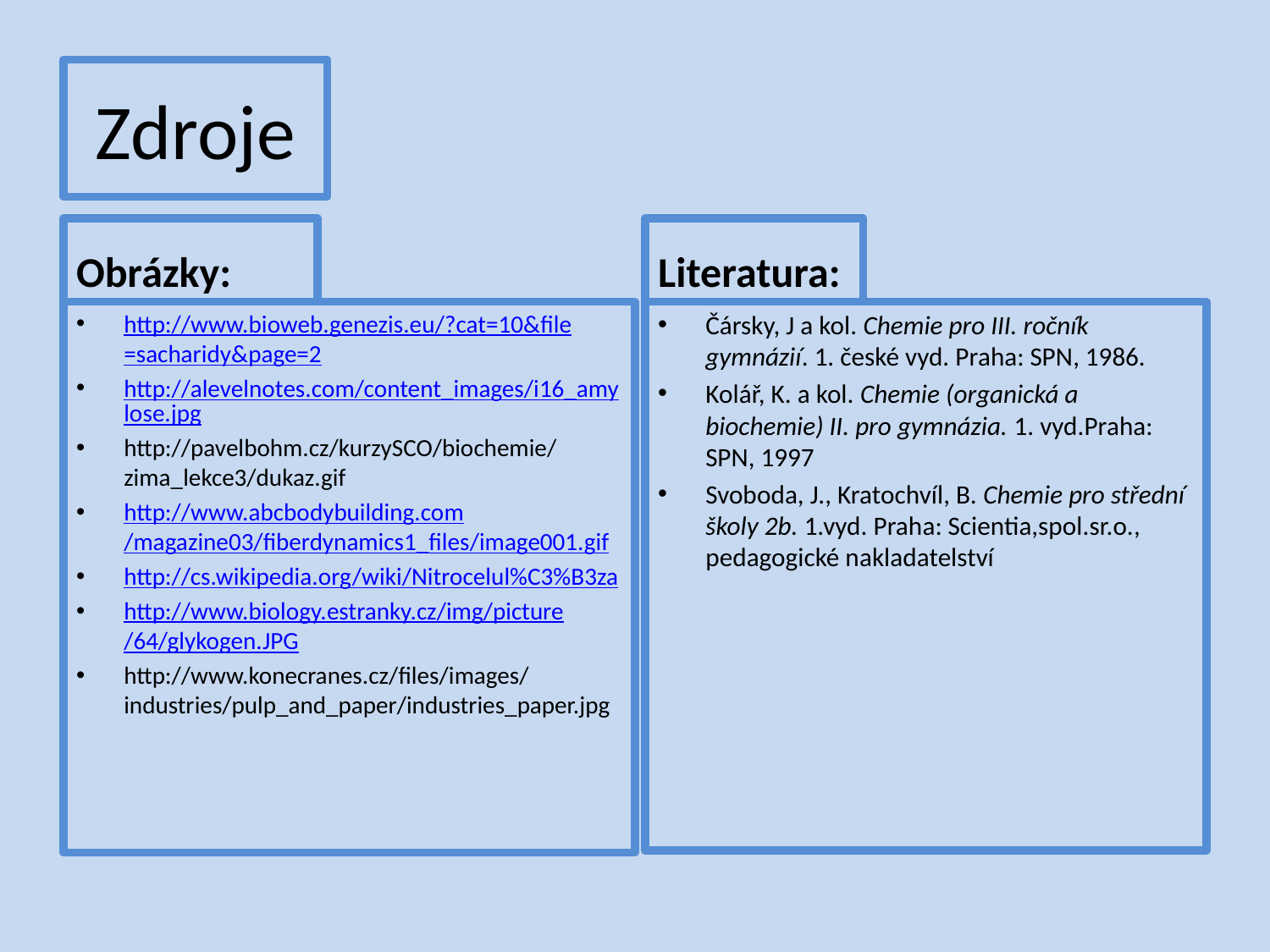

# Zdroje
Obrázky:
Literatura:
http://www.bioweb.genezis.eu/?cat=10&file=sacharidy&page=2
http://alevelnotes.com/content_images/i16_amylose.jpg
http://pavelbohm.cz/kurzySCO/biochemie/zima_lekce3/dukaz.gif
http://www.abcbodybuilding.com/magazine03/fiberdynamics1_files/image001.gif
http://cs.wikipedia.org/wiki/Nitrocelul%C3%B3za
http://www.biology.estranky.cz/img/picture/64/glykogen.JPG
http://www.konecranes.cz/files/images/industries/pulp_and_paper/industries_paper.jpg

Čársky, J a kol. Chemie pro III. ročník gymnázií. 1. české vyd. Praha: SPN, 1986.
Kolář, K. a kol. Chemie (organická a biochemie) II. pro gymnázia. 1. vyd.Praha: SPN, 1997
Svoboda, J., Kratochvíl, B. Chemie pro střední školy 2b. 1.vyd. Praha: Scientia,spol.sr.o., pedagogické nakladatelství